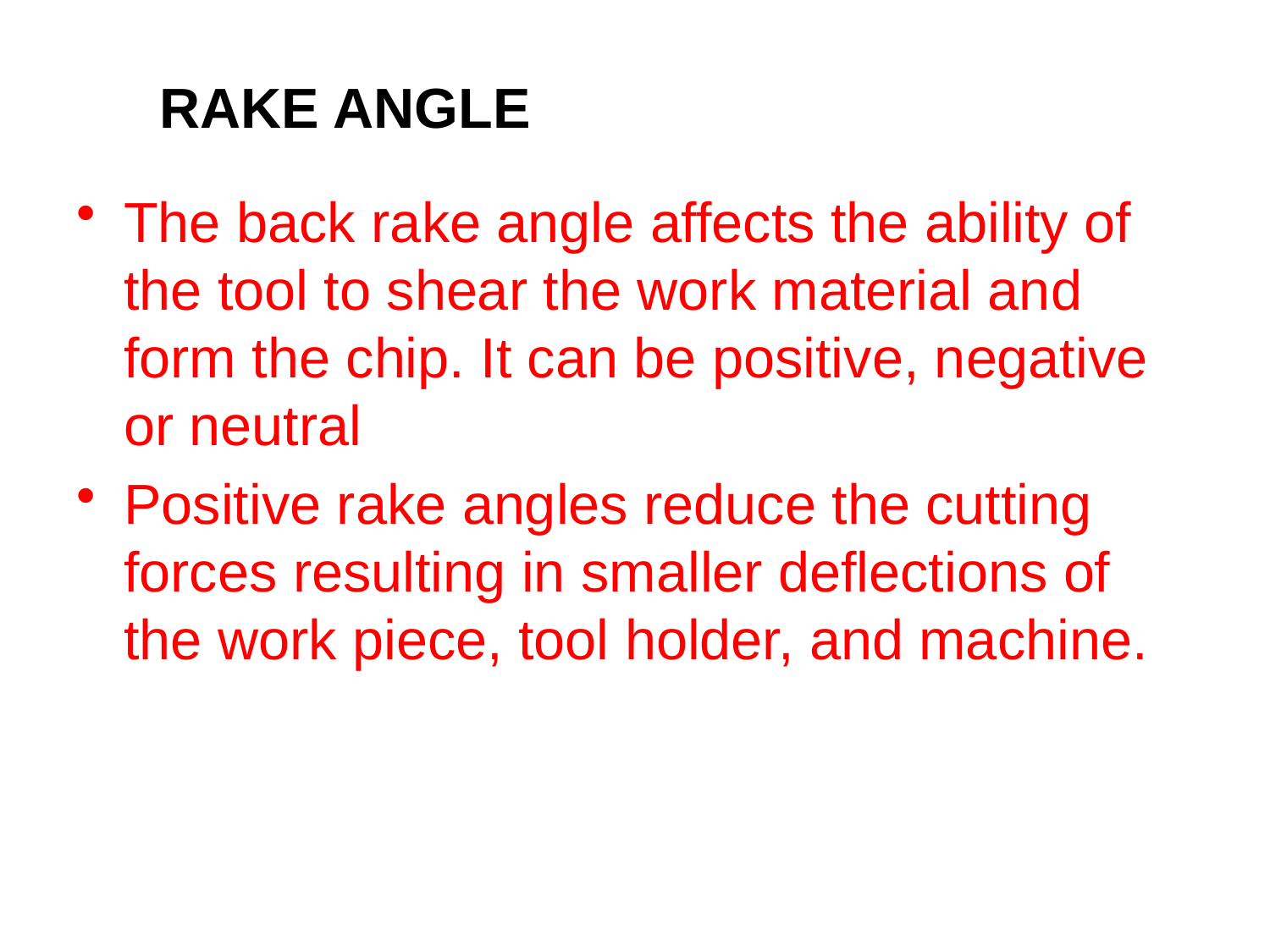

RAKE ANGLE
The back rake angle affects the ability of the tool to shear the work material and form the chip. It can be positive, negative or neutral
Positive rake angles reduce the cutting forces resulting in smaller deflections of the work piece, tool holder, and machine.